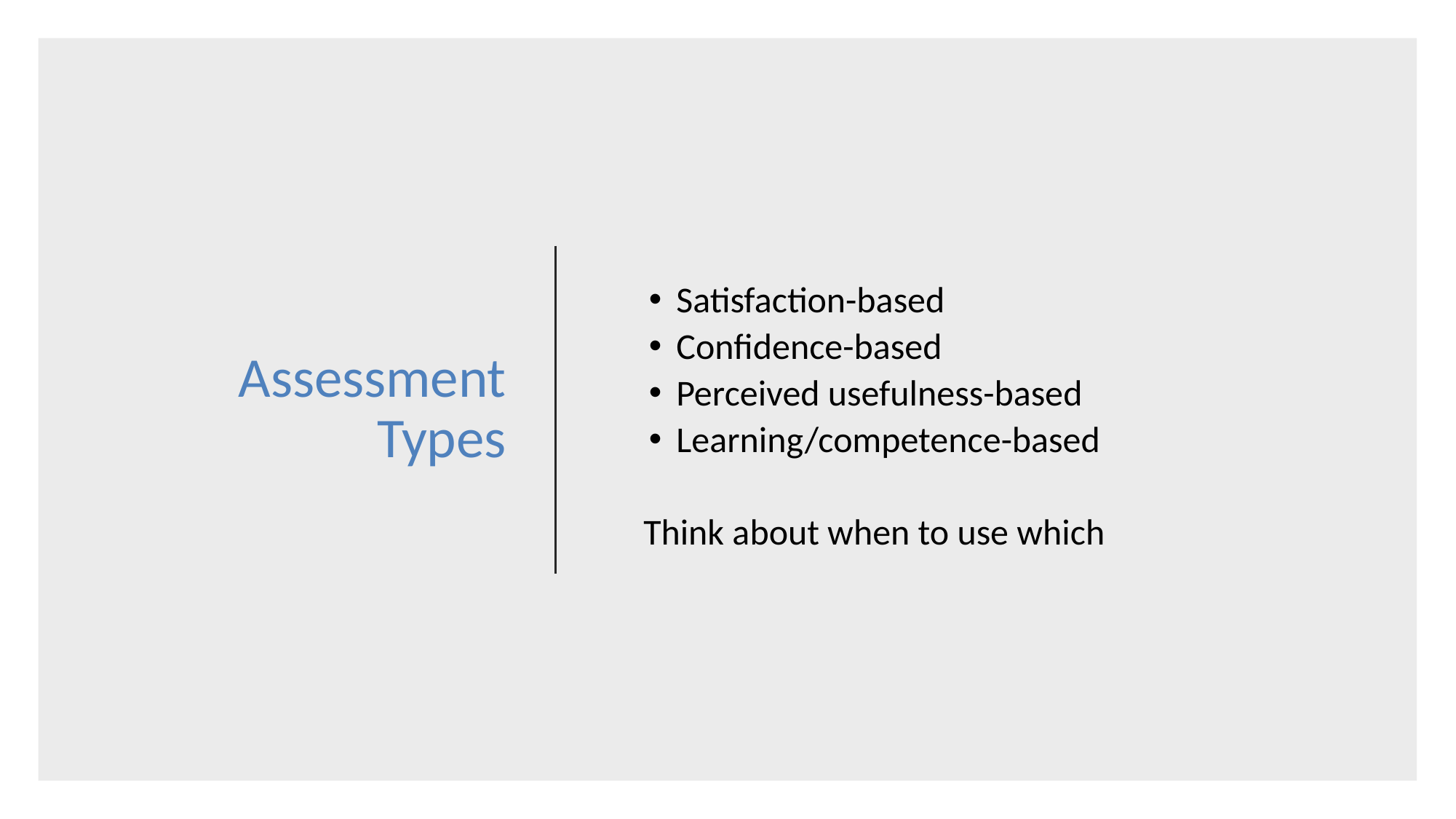

Satisfaction-based
Confidence-based
Perceived usefulness-based
Learning/competence-based

 Think about when to use which
# Assessment Types